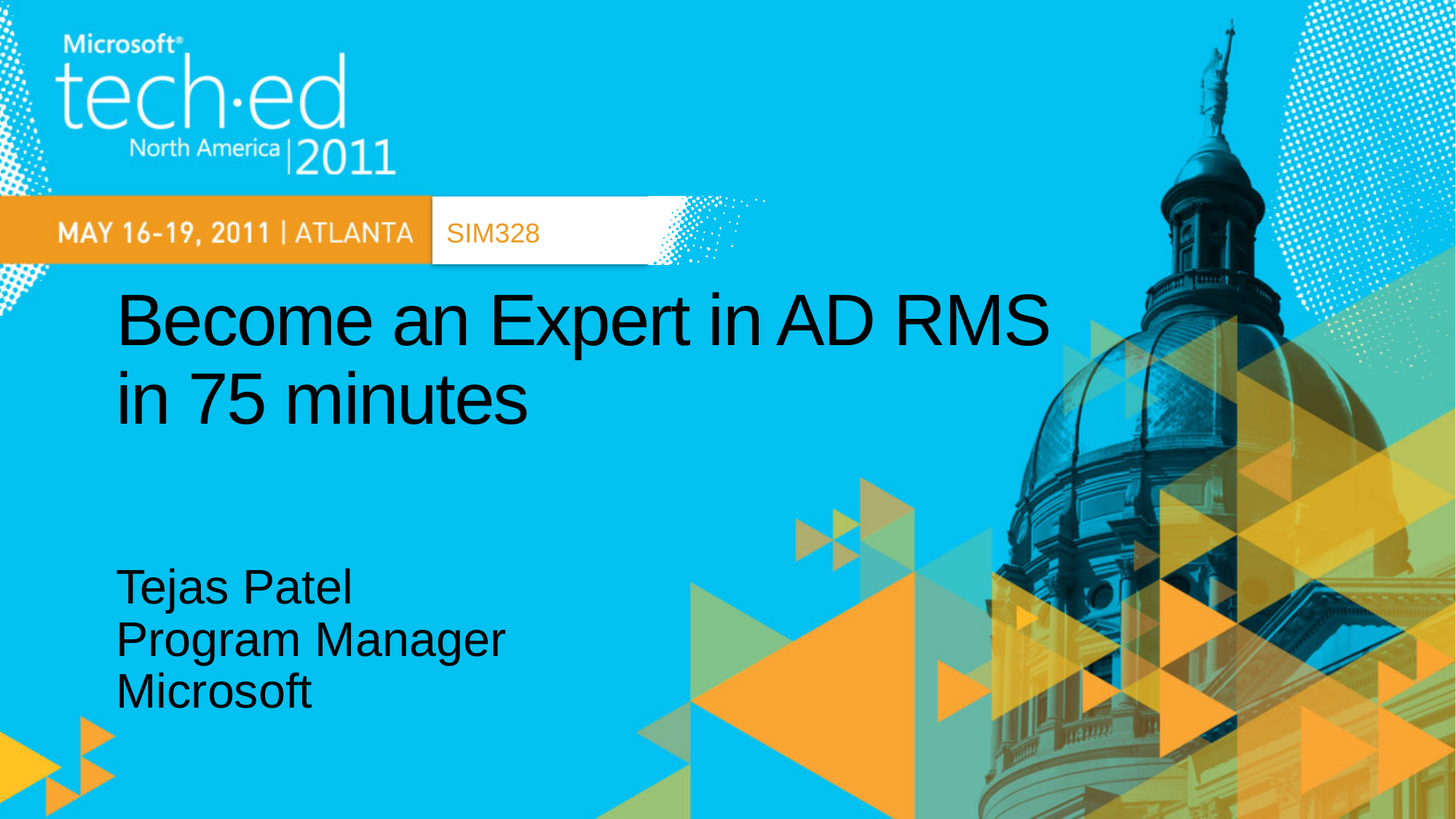

SIM328
# Become an Expert in AD RMS in 75 minutes
Tejas Patel
Program Manager
Microsoft